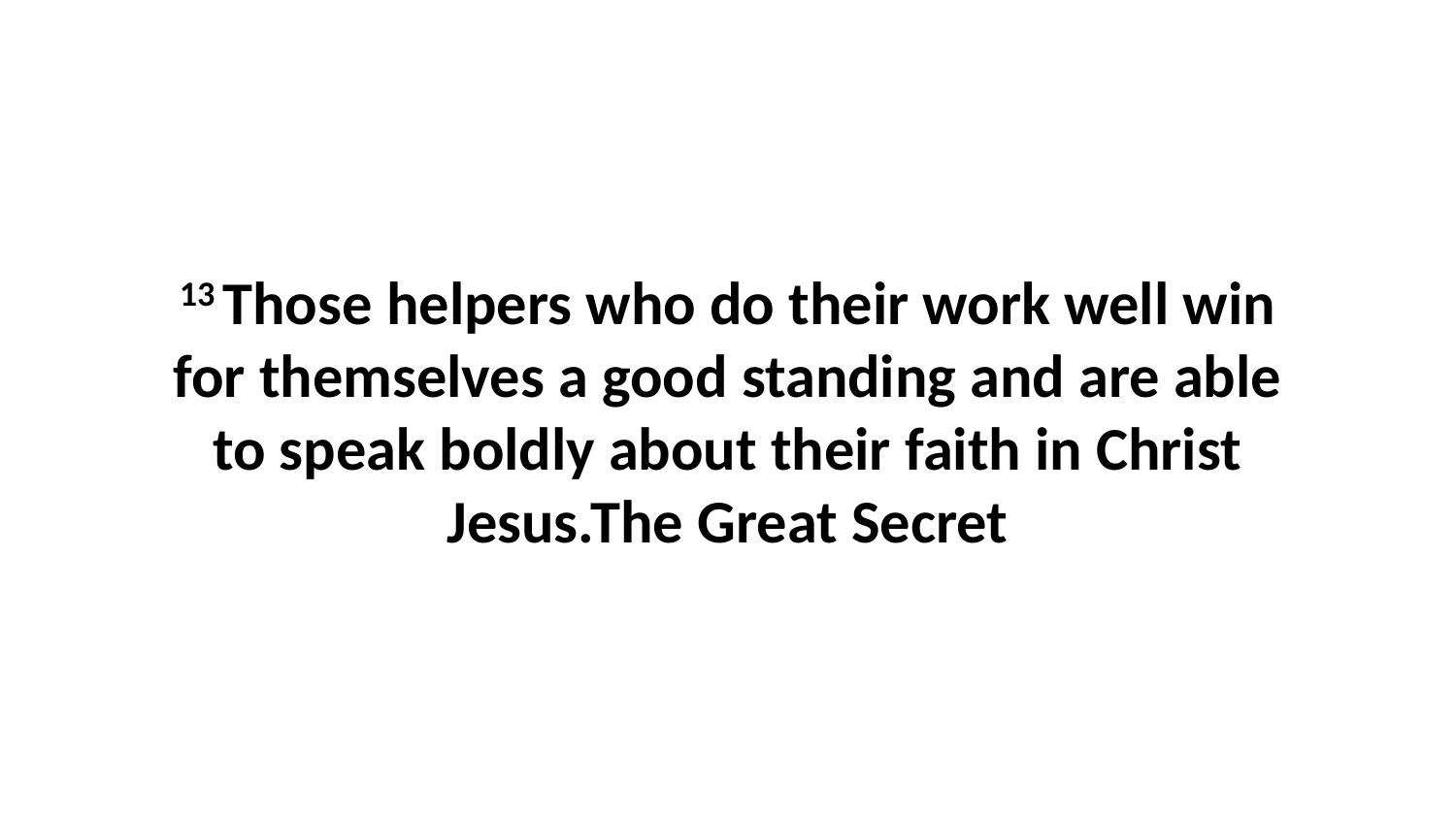

13 Those helpers who do their work well win for themselves a good standing and are able to speak boldly about their faith in Christ Jesus.The Great Secret